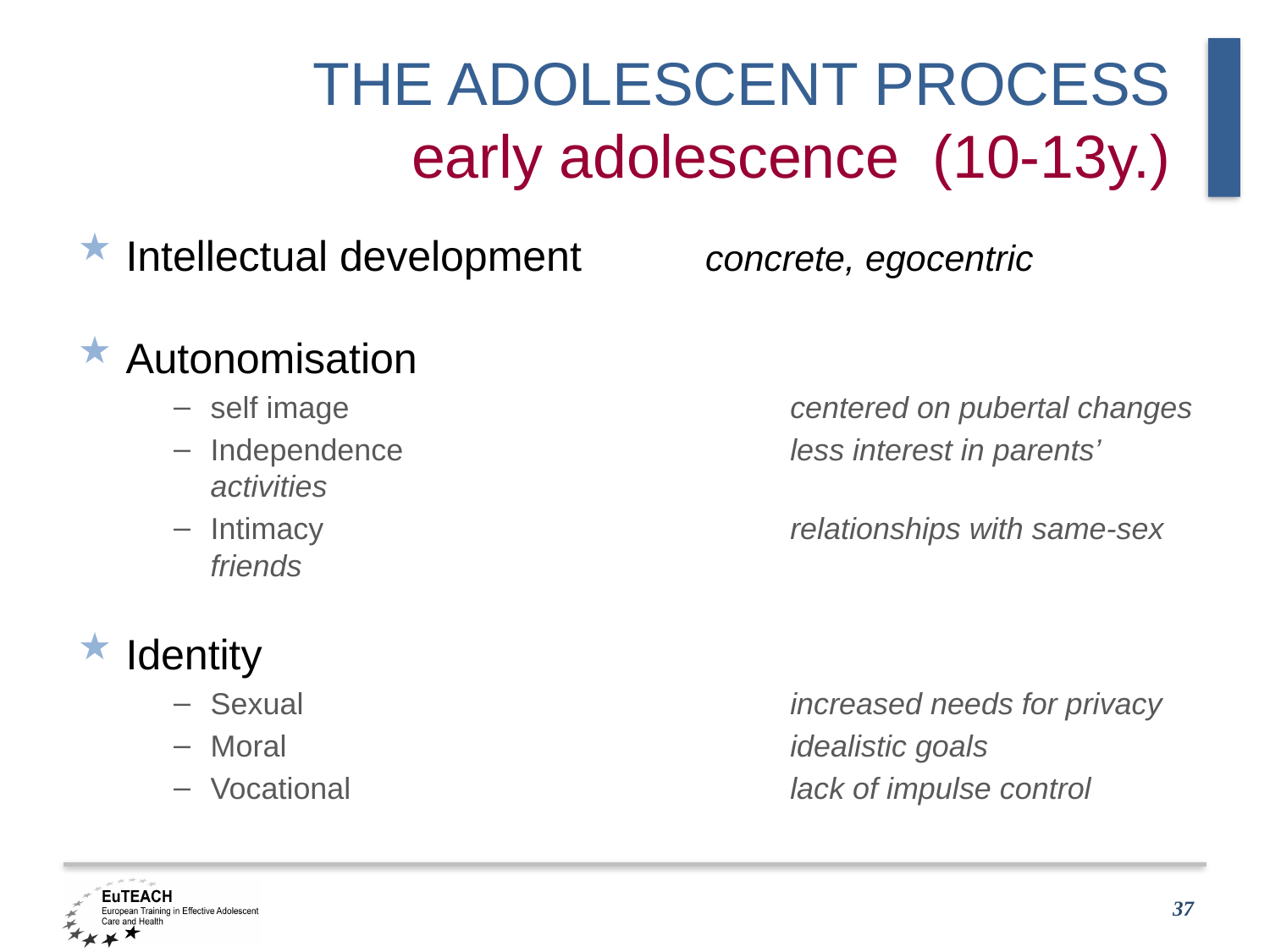

# THE ADOLESCENT PROCESS early adolescence  (10-13y.)
Intellectual development	concrete, egocentric
Autonomisation
self image	centered on pubertal changes
Independence	less interest in parents’ activities
Intimacy	relationships with same-sex friends
Identity
Sexual	increased needs for privacy
Moral	idealistic goals
Vocational	lack of impulse control
37